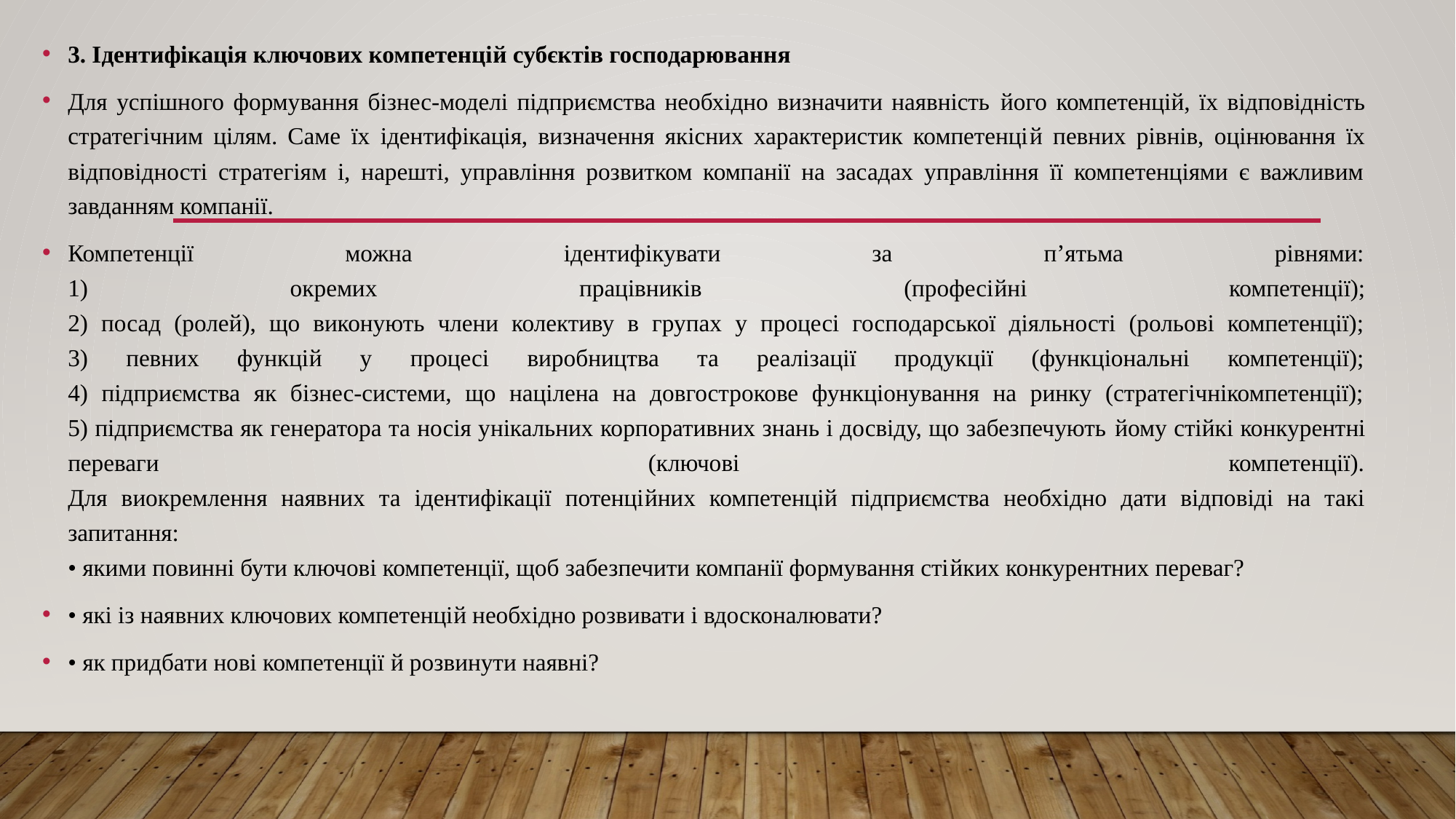

3. Ідентифікація ключових компетенцій субєктів господарювання
Для успішного формування бізнес-моделі підприємства необхідно визначити наявність його компетенцій, їх відповідність стратегічним цілям. Саме їх ідентифікація, визначення якісних характеристик компетенцій певних рівнів, оцінювання їх відповідності стратегіям і, нарешті, управління розвитком компанії на засадах управління її компетенціями є важливим завданням компанії.
Компетенції можна ідентифікувати за п’ятьма рівнями:
1) окремих працівників (професійні компетенції);
2) посад (ролей), що виконують члени колективу в групах у процесі господарської діяльності (рольові компетенції);
3) певних функцій у процесі виробництва та реалізації продукції (функціональні компетенції);
4) підприємства як бізнес-системи, що націлена на довгострокове функціонування на ринку (стратегічнікомпетенції);
5) підприємства як генератора та носія унікальних корпоративних знань і досвіду, що забезпечують йому стійкі конкурентні переваги (ключові компетенції).
Для виокремлення наявних та ідентифікації потенційних компетенцій підприємства необхідно дати відповіді на такі запитання:
• якими повинні бути ключові компетенції, щоб забезпечити компанії формування стійких конкурентних переваг?
• які із наявних ключових компетенцій необхідно розвивати і вдосконалювати?
• як придбати нові компетенції й розвинути наявні?